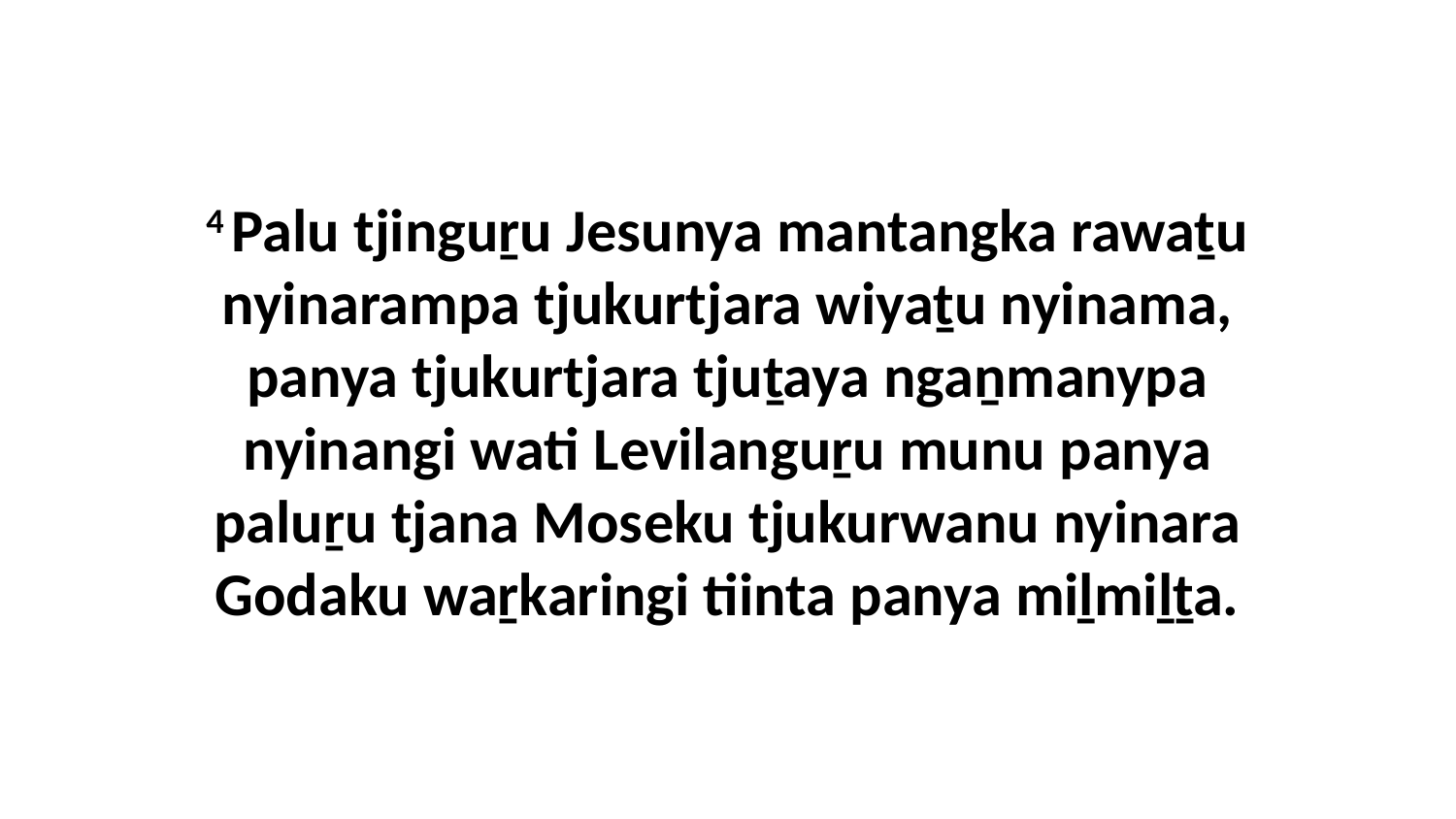

4 Palu tjinguṟu Jesunya mantangka rawaṯu nyinarampa tjukurtjara wiyaṯu nyinama, panya tjukurtjara tjuṯaya ngaṉmanypa nyinangi wati Levilanguṟu munu panya paluṟu tjana Moseku tjukurwanu nyinara Godaku waṟkaringi tiinta panya miḻmiḻṯa.